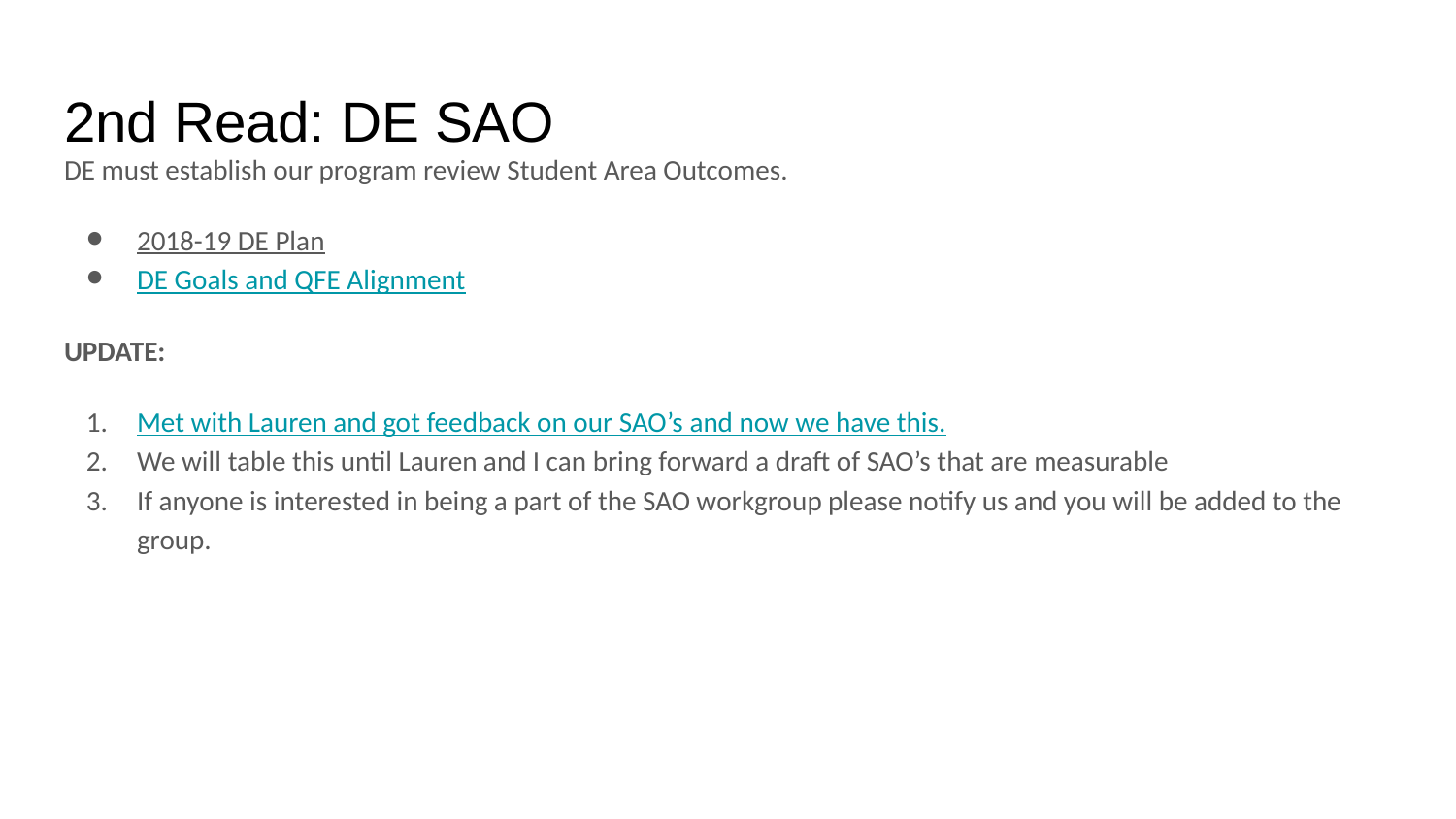

# 2nd Read: DE SAO
DE must establish our program review Student Area Outcomes.
2018-19 DE Plan
DE Goals and QFE Alignment
UPDATE:
Met with Lauren and got feedback on our SAO’s and now we have this.
We will table this until Lauren and I can bring forward a draft of SAO’s that are measurable
If anyone is interested in being a part of the SAO workgroup please notify us and you will be added to the group.